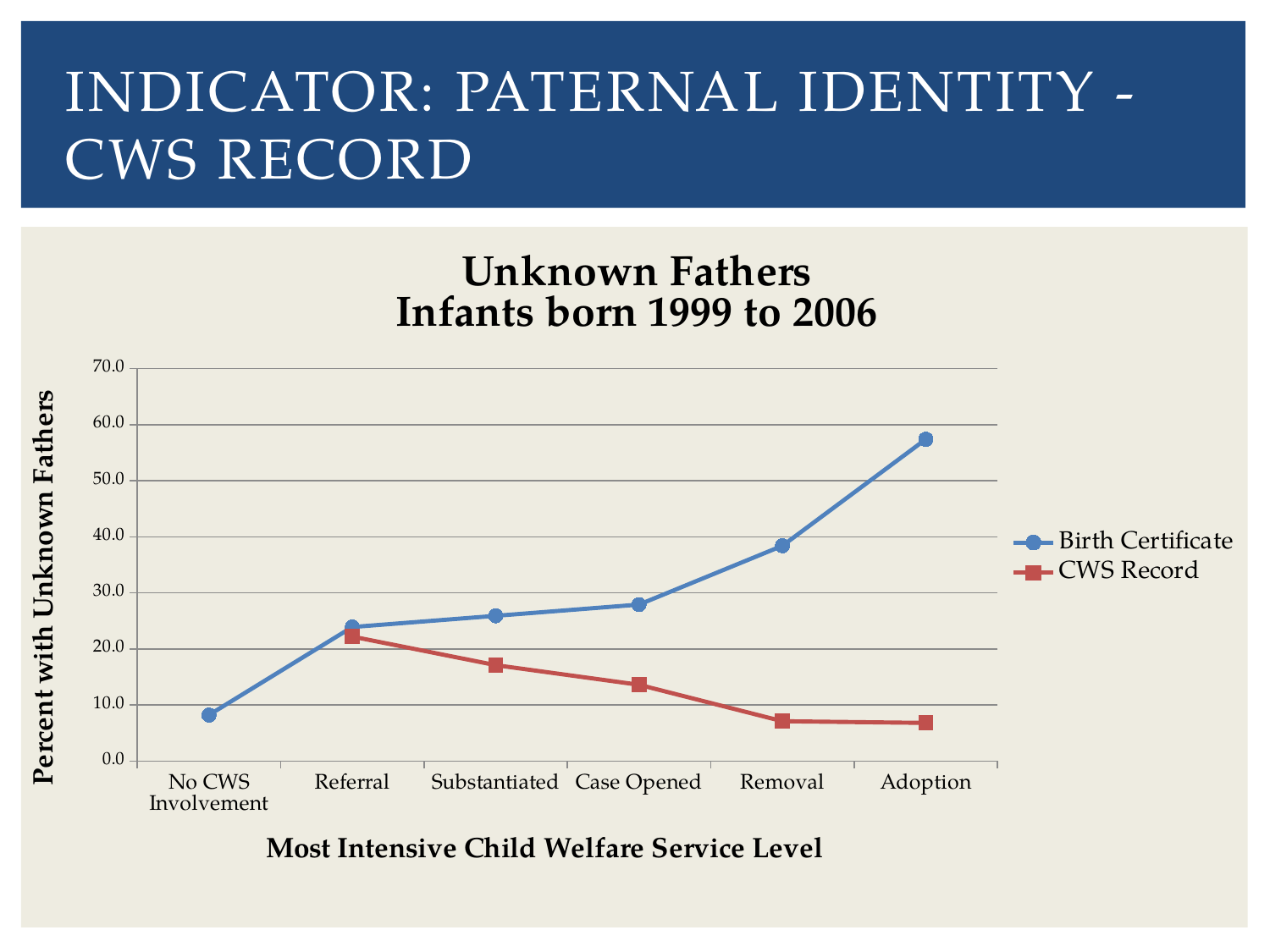

# Indicator: paternal identity - CWS Record

### Chart: Unknown Fathers
Infants born 1999 to 2006

| Category | Birth Certificate | CWS Record |
|---|---|---|
| No CWS Involvement | 8.2 | None |
| Referral | 23.900000000000006 | 22.200000000000003 |
| Substantiated | 25.900000000000006 | 17.099999999999994 |
| Case Opened | 27.900000000000006 | 13.599999999999994 |
| Removal | 38.4 | 7.099999999999994 |
| Adoption | 57.4 | 6.799999999999997 |